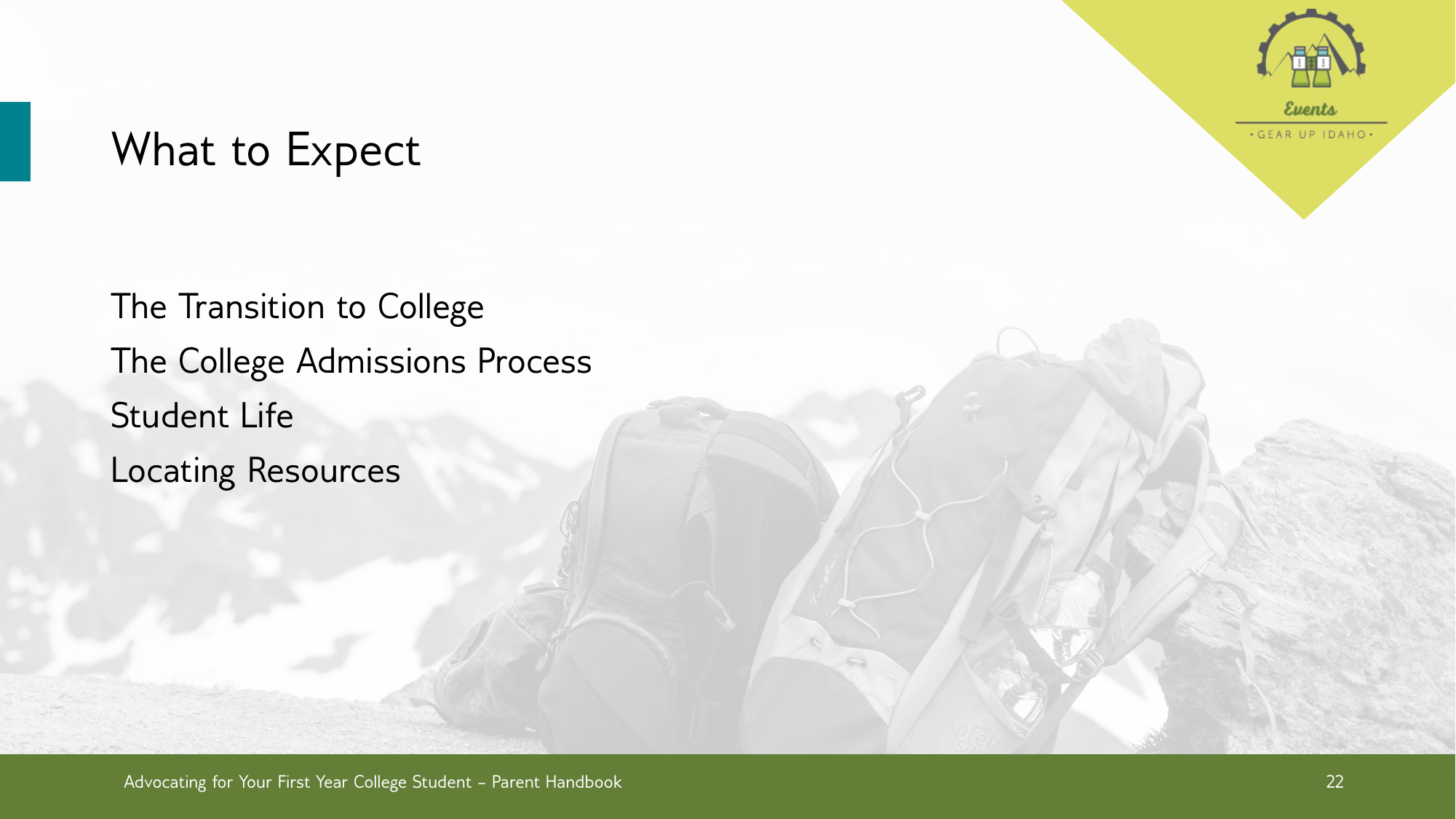

# What to Expect

The Transition to College
The College Admissions Process
Student Life
Locating Resources
Advocating for Your First Year College Student – Parent Handbook
22